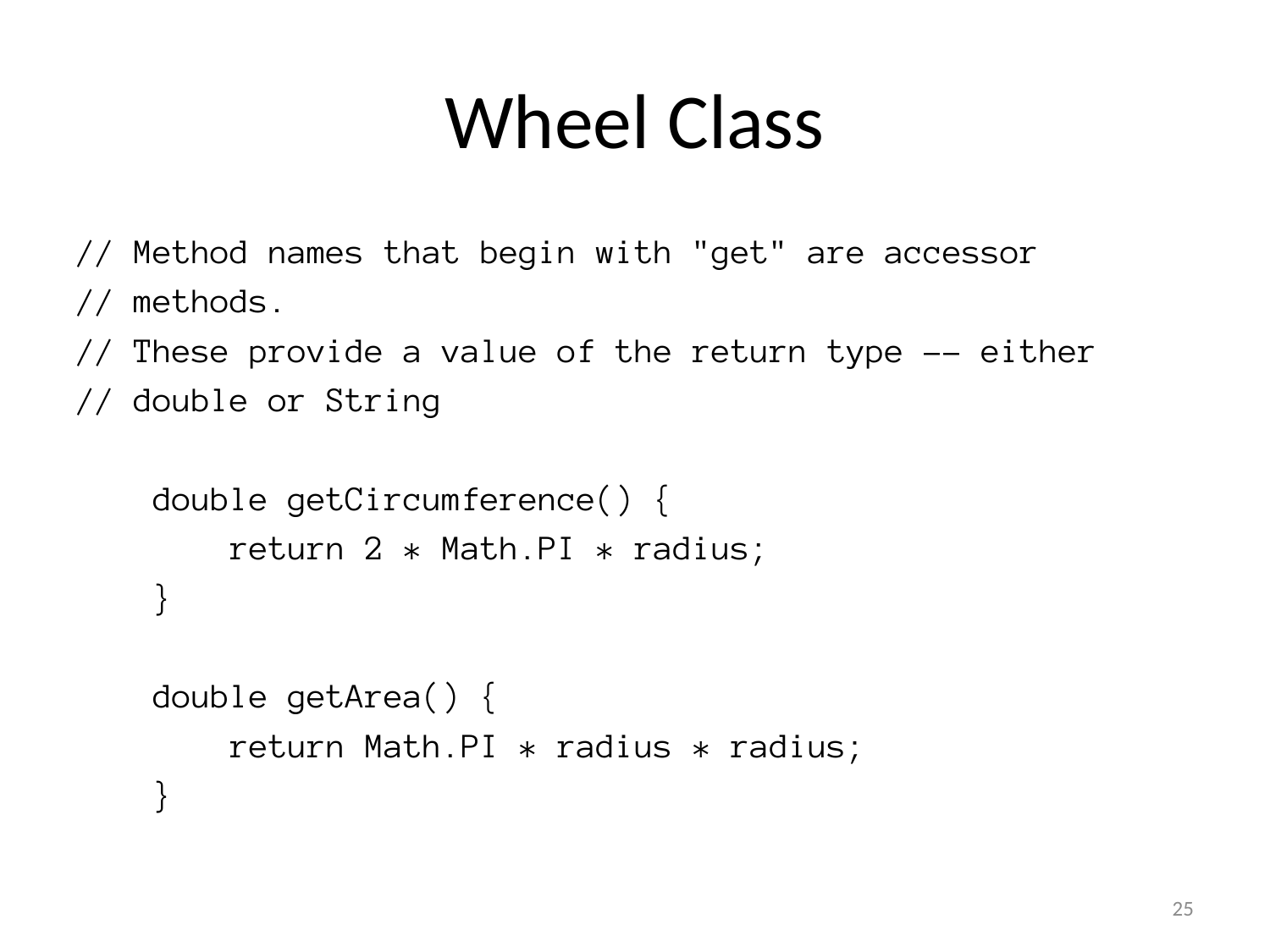

# Wheel Class
// Method names that begin with "get" are accessor
// methods.
// These provide a value of the return type -- either
// double or String

    double getCircumference() {
        return 2 * Math.PI * radius;
    }

    double getArea() {
        return Math.PI * radius * radius;
    }

25